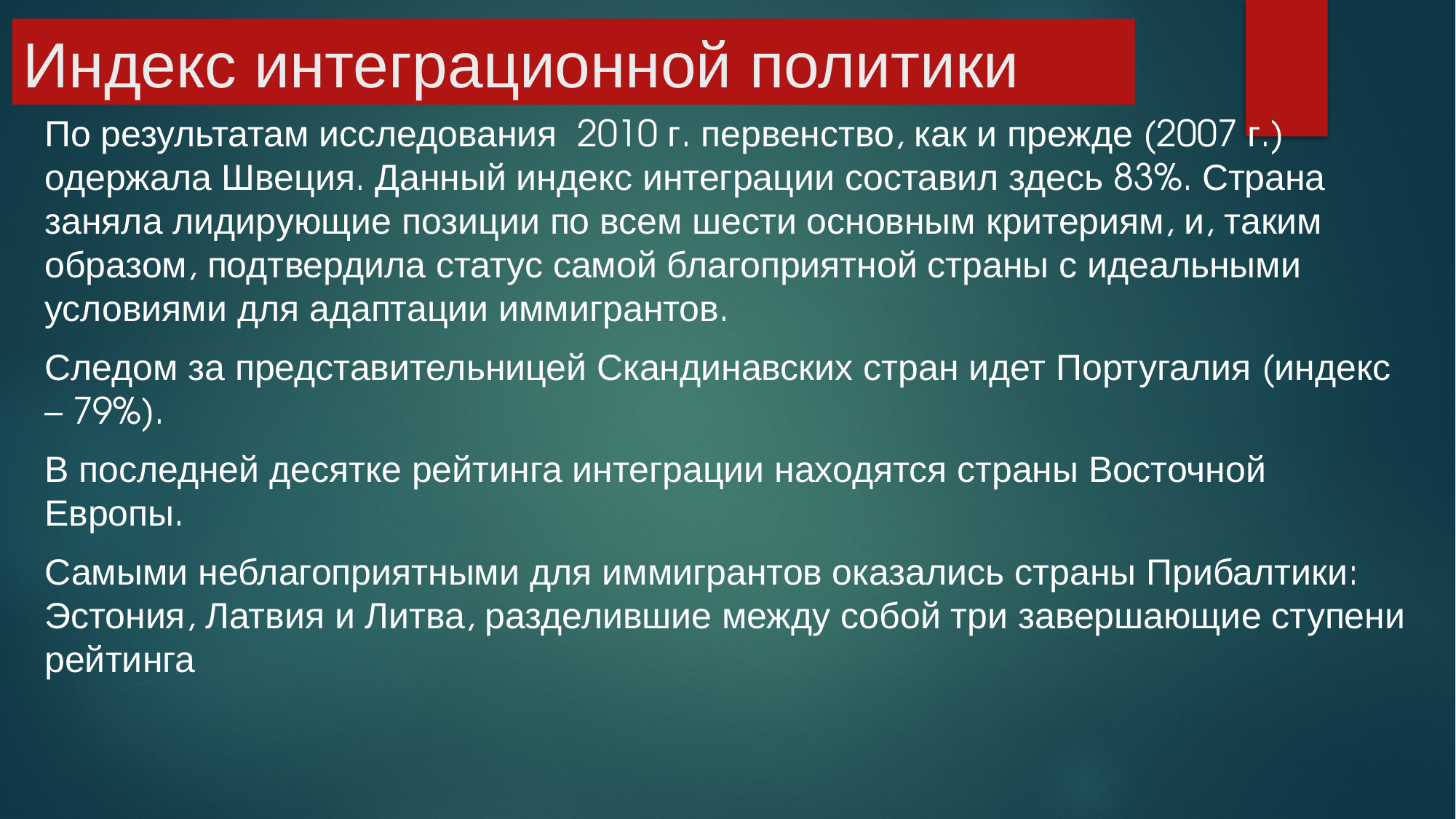

# Индекс интеграционной политики
По результатам исследования  2010 г. первенство, как и прежде (2007 г.) одержала Швеция. Данный индекс интеграции составил здесь 83%. Страна заняла лидирующие позиции по всем шести основным критериям, и, таким образом, подтвердила статус самой благоприятной страны с идеальными условиями для адаптации иммигрантов.
Следом за представительницей Скандинавских стран идет Португалия (индекс – 79%).
В последней десятке рейтинга интеграции находятся страны Восточной Европы.
Самыми неблагоприятными для иммигрантов оказались страны Прибалтики: Эстония, Латвия и Литва, разделившие между собой три завершающие ступени рейтинга